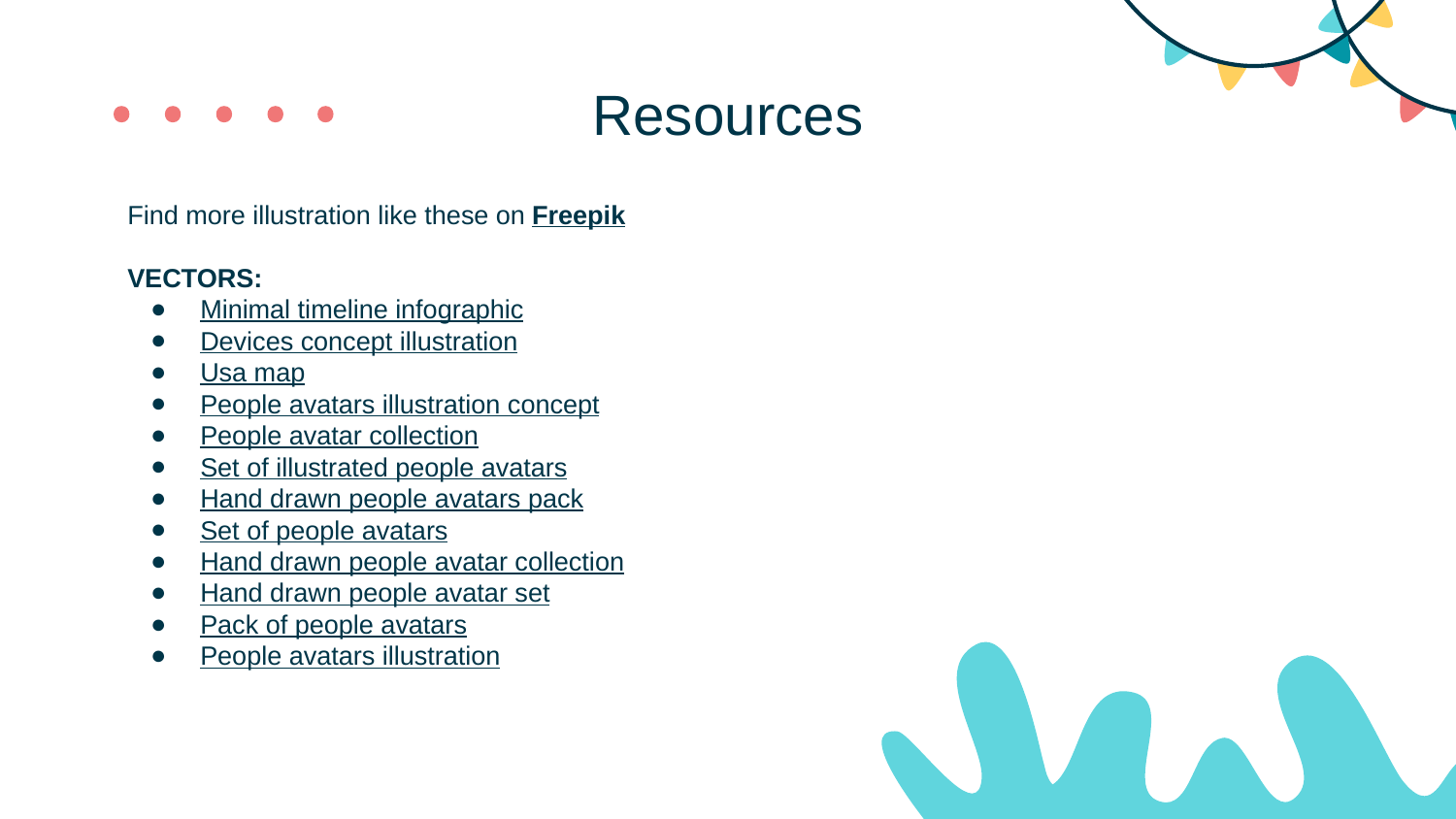

# Resources
Find more illustration like these on Freepik

VECTORS:
Minimal timeline infographic
Devices concept illustration
Usa map
People avatars illustration concept
People avatar collection
Set of illustrated people avatars
Hand drawn people avatars pack
Set of people avatars
Hand drawn people avatar collection
Hand drawn people avatar set
Pack of people avatars
People avatars illustration